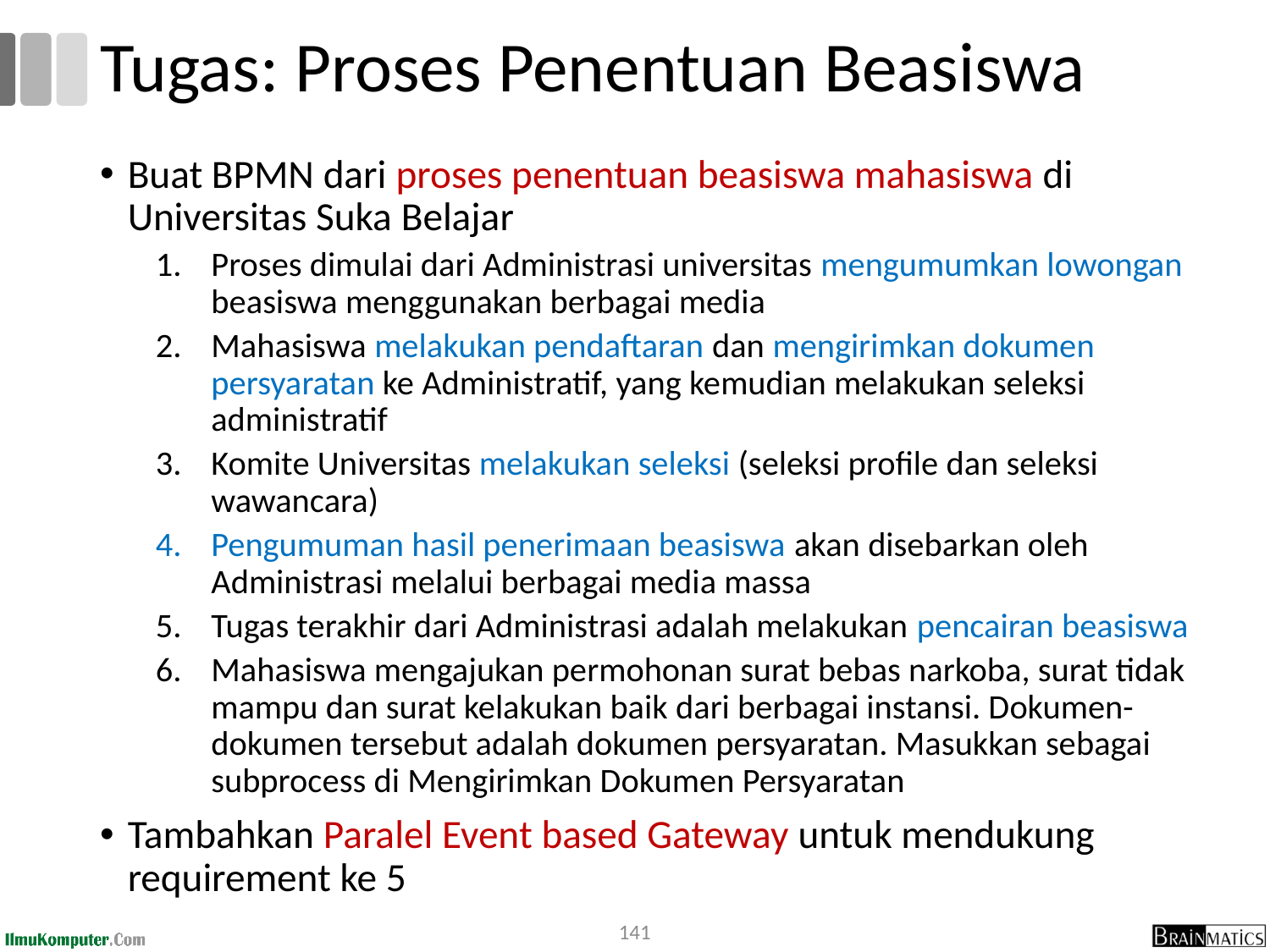

# Tugas: Proses Penentuan Beasiswa
Buat BPMN dari proses penentuan beasiswa mahasiswa di Universitas Suka Belajar
Proses dimulai dari Administrasi universitas mengumumkan lowongan beasiswa menggunakan berbagai media
Mahasiswa melakukan pendaftaran dan mengirimkan dokumen persyaratan ke Administratif, yang kemudian melakukan seleksi administratif
Komite Universitas melakukan seleksi (seleksi profile dan seleksi wawancara)
Pengumuman hasil penerimaan beasiswa akan disebarkan oleh Administrasi melalui berbagai media massa
Tugas terakhir dari Administrasi adalah melakukan pencairan beasiswa
Mahasiswa mengajukan permohonan surat bebas narkoba, surat tidak mampu dan surat kelakukan baik dari berbagai instansi. Dokumen-dokumen tersebut adalah dokumen persyaratan. Masukkan sebagai subprocess di Mengirimkan Dokumen Persyaratan
Tambahkan Paralel Event based Gateway untuk mendukung requirement ke 5
141